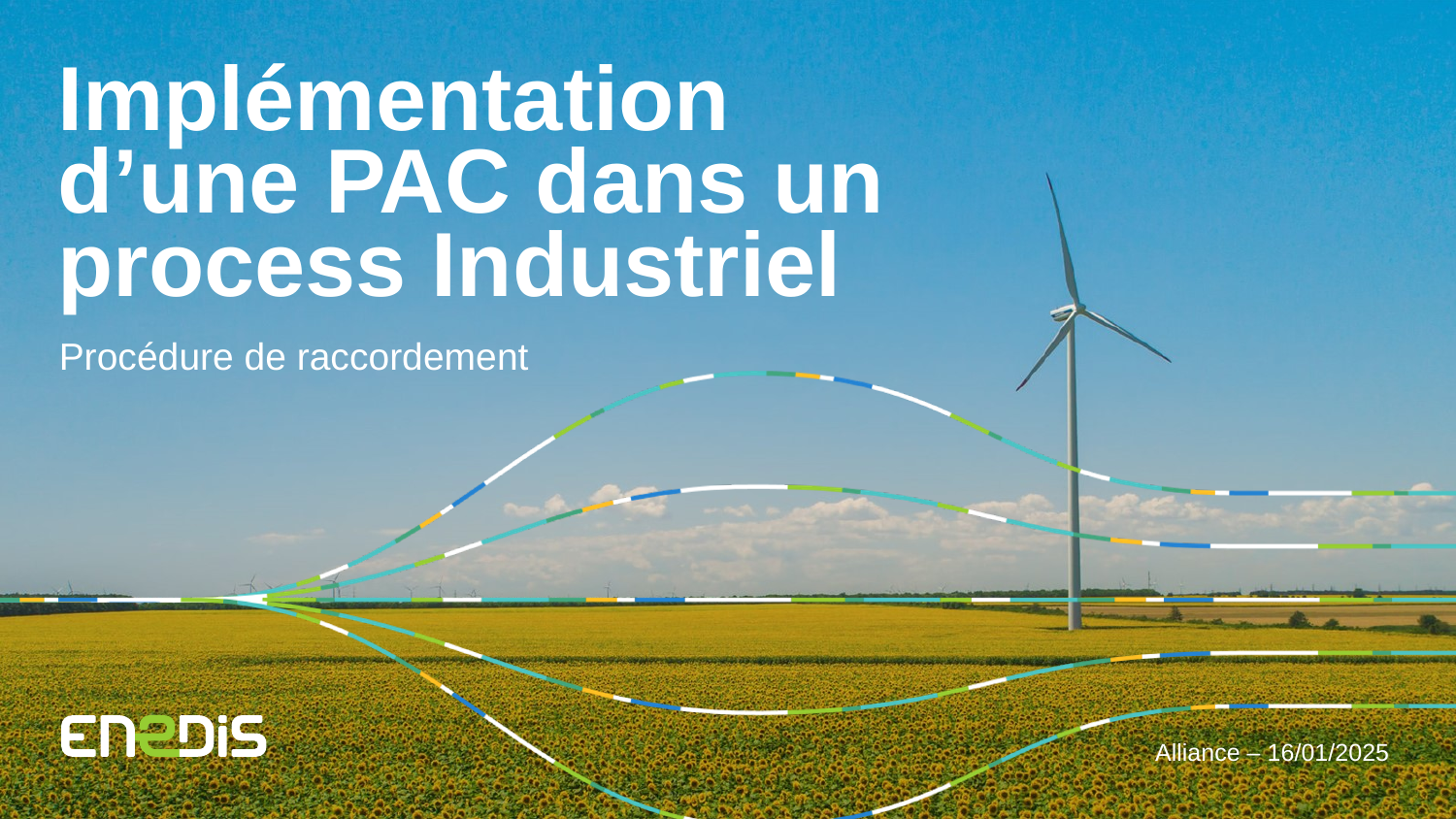

# Implémentation d’une PAC dans un process Industriel
Procédure de raccordement

Alliance – 16/01/2025